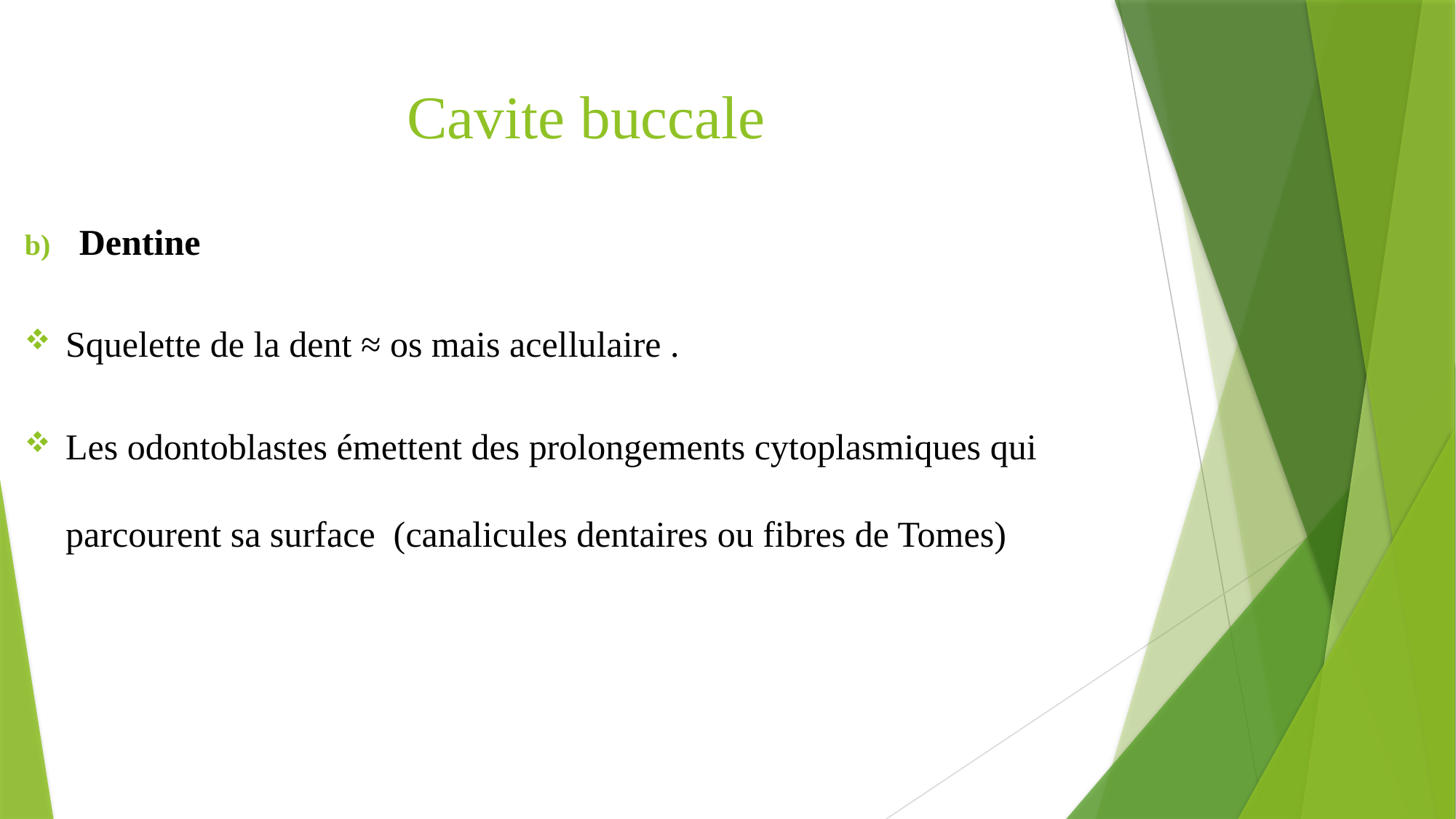

# Cavite buccale
Dentine
Squelette de la dent ≈ os mais acellulaire .
Les odontoblastes émettent des prolongements cytoplasmiques qui parcourent sa surface  (canalicules dentaires ou fibres de Tomes)